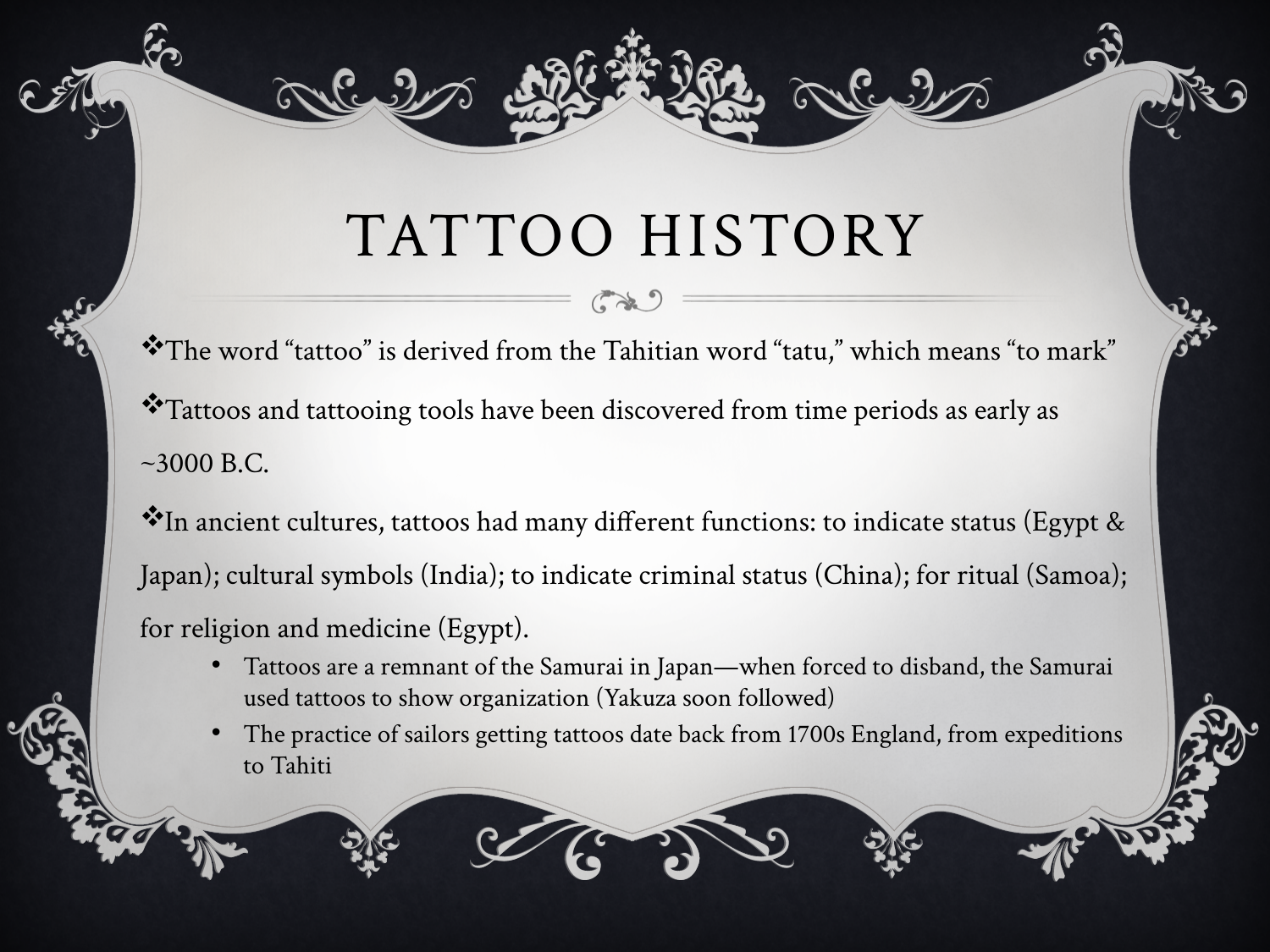

# Tattoo History
The word “tattoo” is derived from the Tahitian word “tatu,” which means “to mark”
Tattoos and tattooing tools have been discovered from time periods as early as ~3000 B.C.
In ancient cultures, tattoos had many different functions: to indicate status (Egypt & Japan); cultural symbols (India); to indicate criminal status (China); for ritual (Samoa); for religion and medicine (Egypt).
Tattoos are a remnant of the Samurai in Japan—when forced to disband, the Samurai used tattoos to show organization (Yakuza soon followed)
The practice of sailors getting tattoos date back from 1700s England, from expeditions to Tahiti